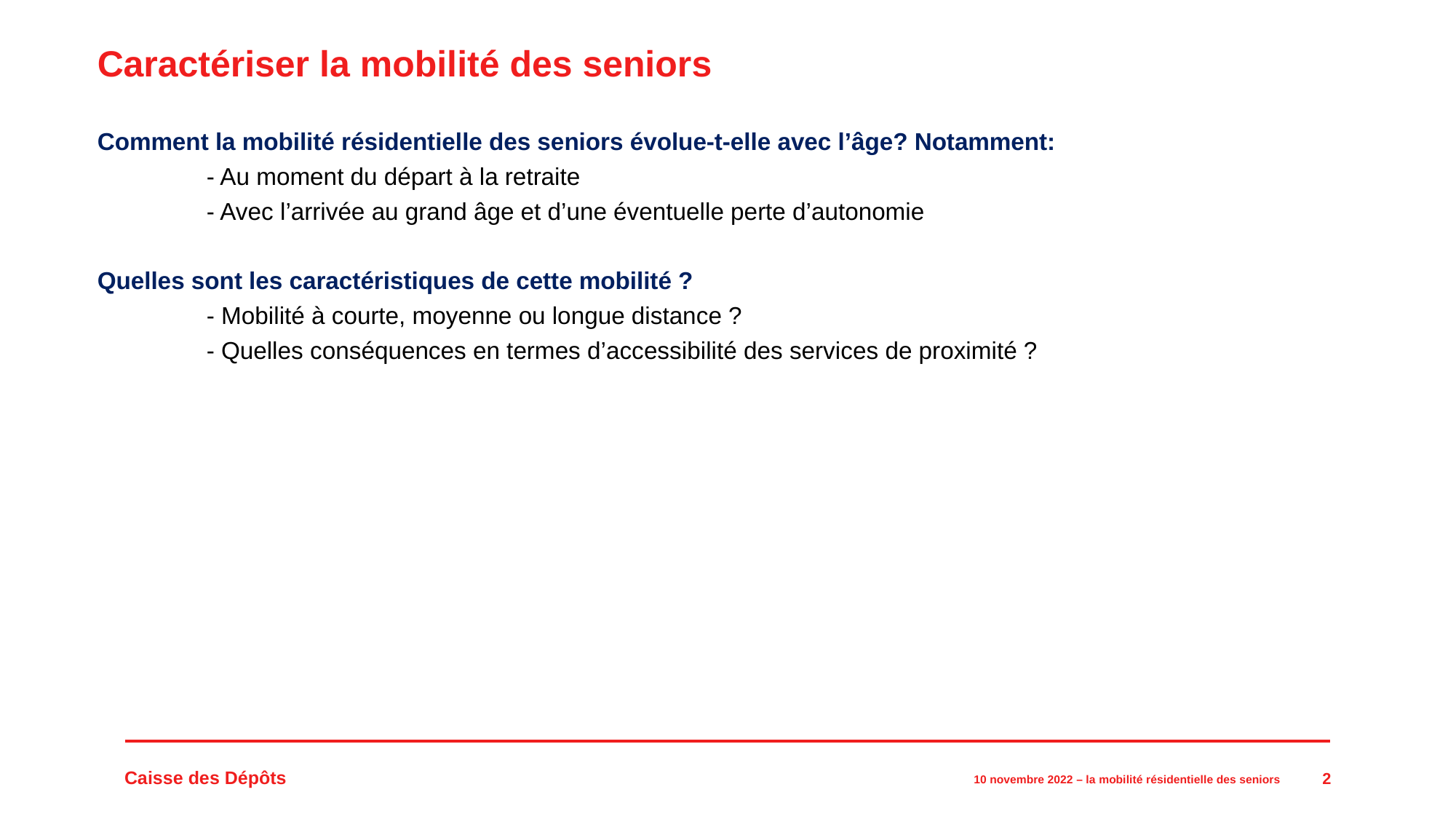

# Caractériser la mobilité des seniors
Comment la mobilité résidentielle des seniors évolue-t-elle avec l’âge? Notamment:
	- Au moment du départ à la retraite
	- Avec l’arrivée au grand âge et d’une éventuelle perte d’autonomie

Quelles sont les caractéristiques de cette mobilité ?
	- Mobilité à courte, moyenne ou longue distance ?
	- Quelles conséquences en termes d’accessibilité des services de proximité ?

2
10 novembre 2022 – la mobilité résidentielle des seniors